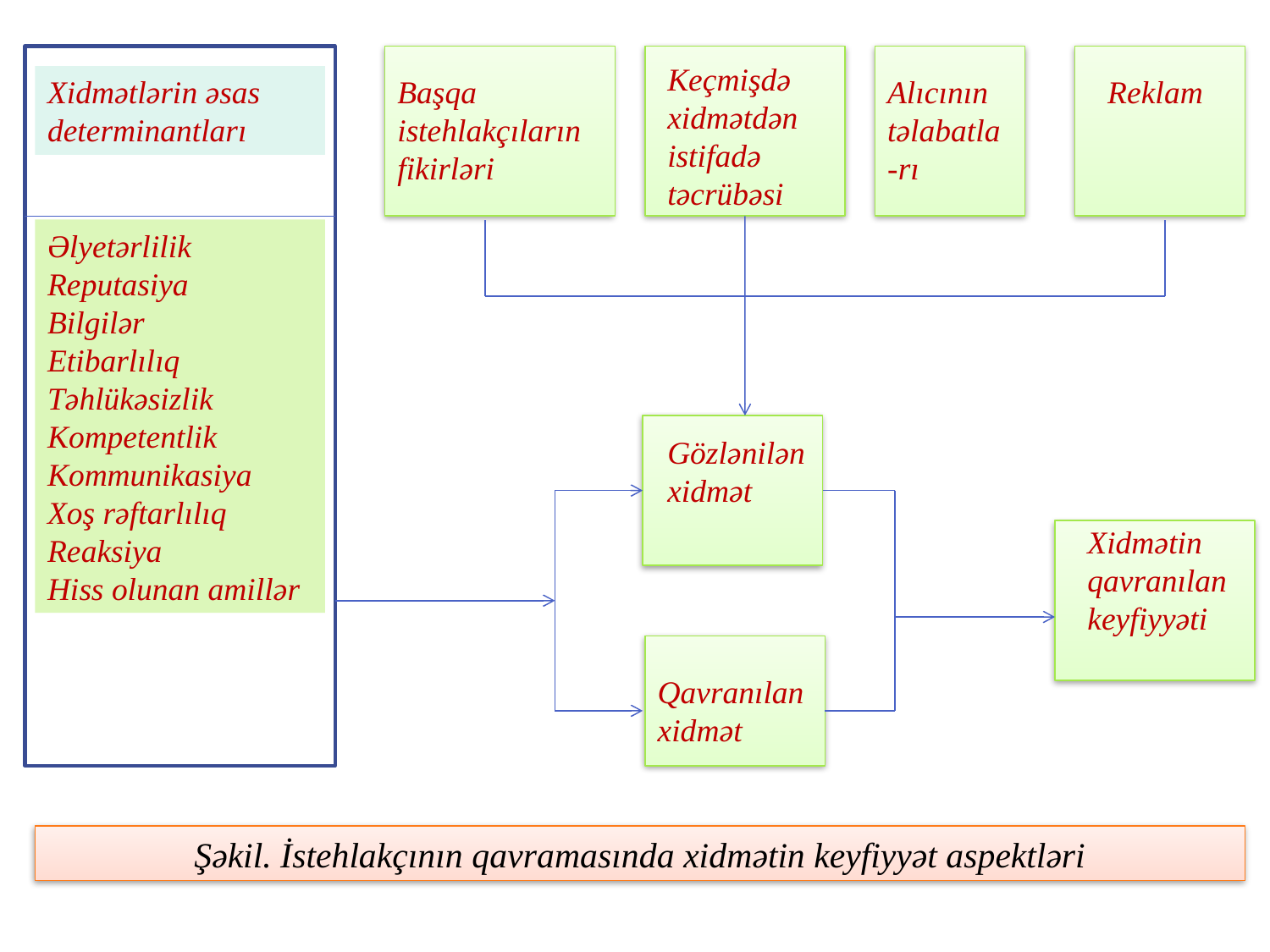

Keçmişdə xidmətdən istifadə təcrübəsi
Xidmətlərin əsas determinantları
Başqa istehlakçıların fikirləri
Alıcının təlabatla-rı
Reklam
Əlyetərlilik
Reputasiya
Bilgilər
Etibarlılıq
Təhlükəsizlik
Kompetentlik
Kommunikasiya
Xoş rəftarlılıq
Reaksiya
Hiss olunan amillər

Gözlənilən xidmət
Xidmətin qavranılan keyfiyyəti

Qavranılan xidmət
Şəkil. İstehlakçının qavramasında xidmətin keyfiyyət aspektləri